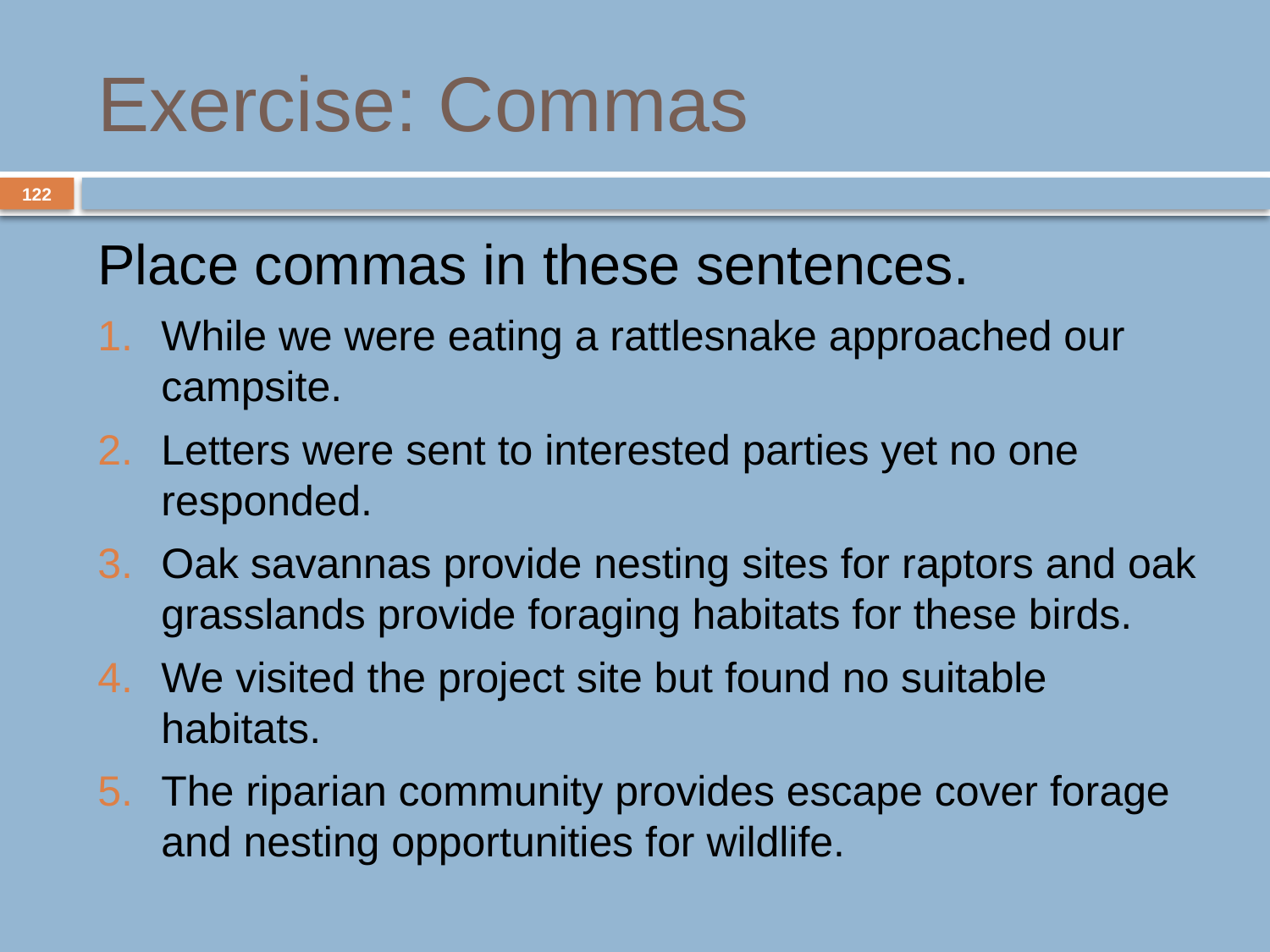

# Exercise: Commas
122
Place commas in these sentences.
While we were eating a rattlesnake approached our campsite.
Letters were sent to interested parties yet no one responded.
Oak savannas provide nesting sites for raptors and oak grasslands provide foraging habitats for these birds.
We visited the project site but found no suitable habitats.
The riparian community provides escape cover forage and nesting opportunities for wildlife.